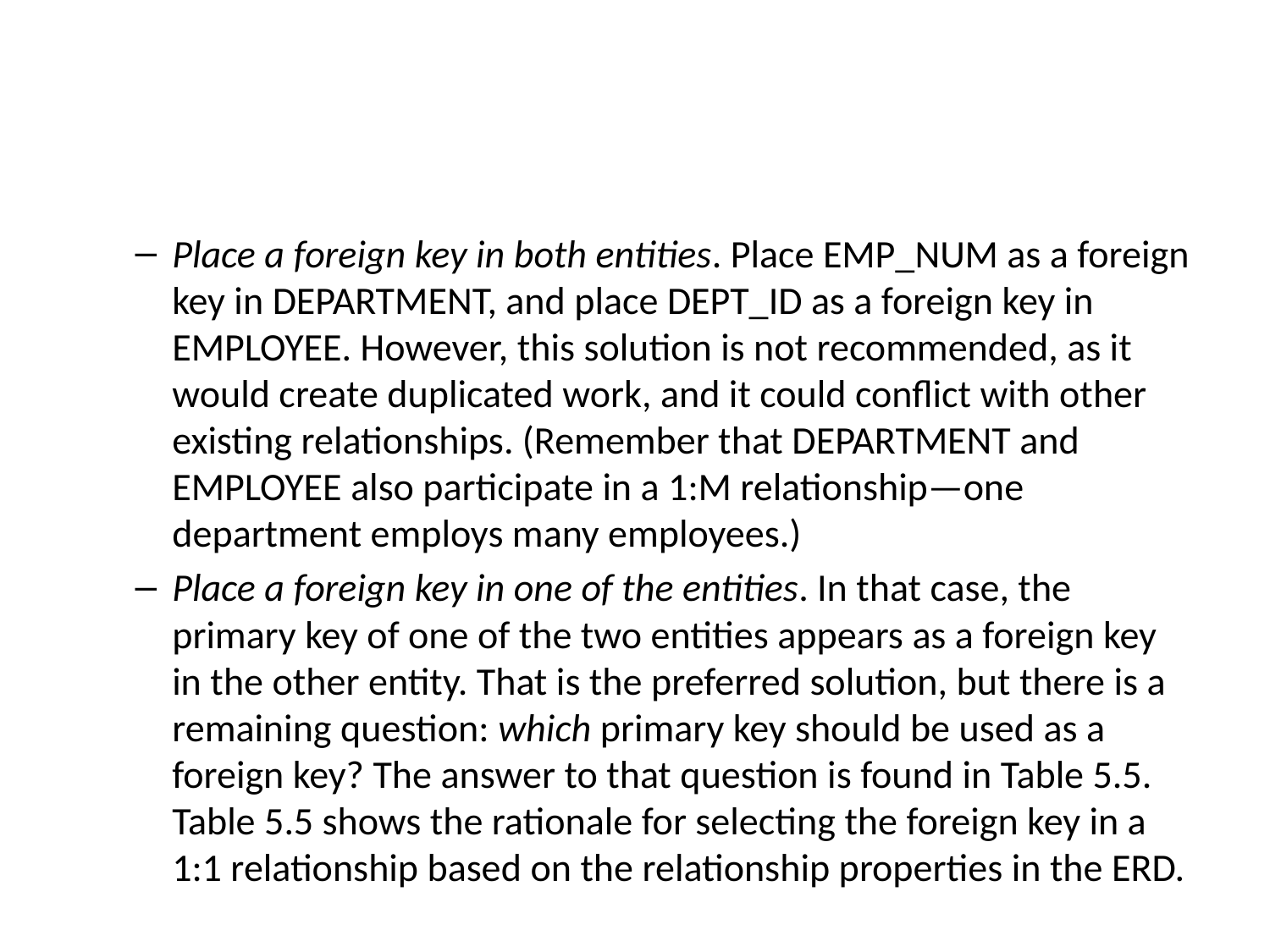

#
Place a foreign key in both entities. Place EMP_NUM as a foreign key in DEPARTMENT, and place DEPT_ID as a foreign key in EMPLOYEE. However, this solution is not recommended, as it would create duplicated work, and it could conflict with other existing relationships. (Remember that DEPARTMENT and EMPLOYEE also participate in a 1:M relationship—one department employs many employees.)
Place a foreign key in one of the entities. In that case, the primary key of one of the two entities appears as a foreign key in the other entity. That is the preferred solution, but there is a remaining question: which primary key should be used as a foreign key? The answer to that question is found in Table 5.5. Table 5.5 shows the rationale for selecting the foreign key in a 1:1 relationship based on the relationship properties in the ERD.